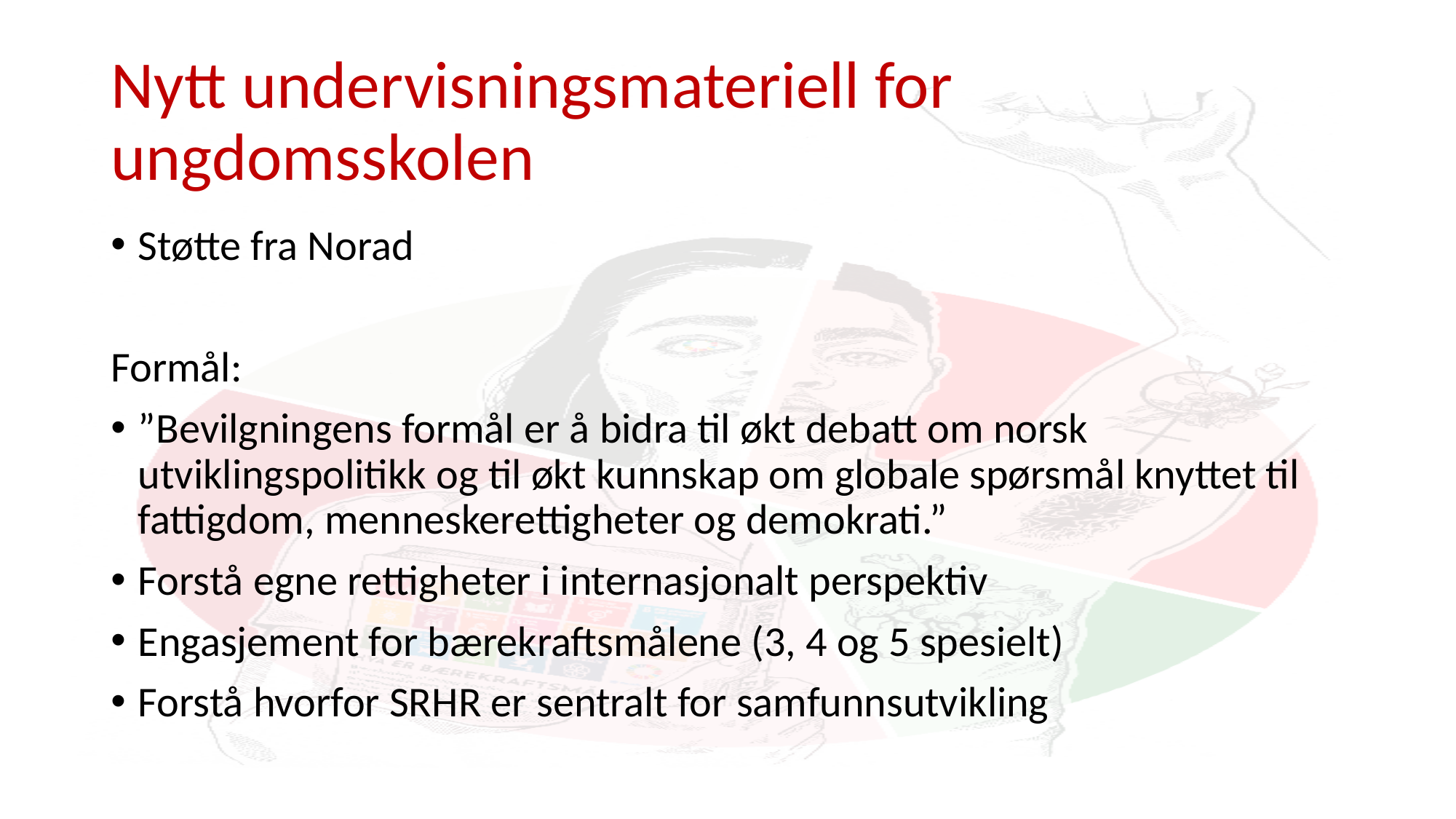

# Nytt undervisningsmateriell for ungdomsskolen
Støtte fra Norad

Formål:
”Bevilgningens formål er å bidra til økt debatt om norsk utviklingspolitikk og til økt kunnskap om globale spørsmål knyttet til fattigdom, menneskerettigheter og demokrati.”
Forstå egne rettigheter i internasjonalt perspektiv
Engasjement for bærekraftsmålene (3, 4 og 5 spesielt)
Forstå hvorfor SRHR er sentralt for samfunnsutvikling